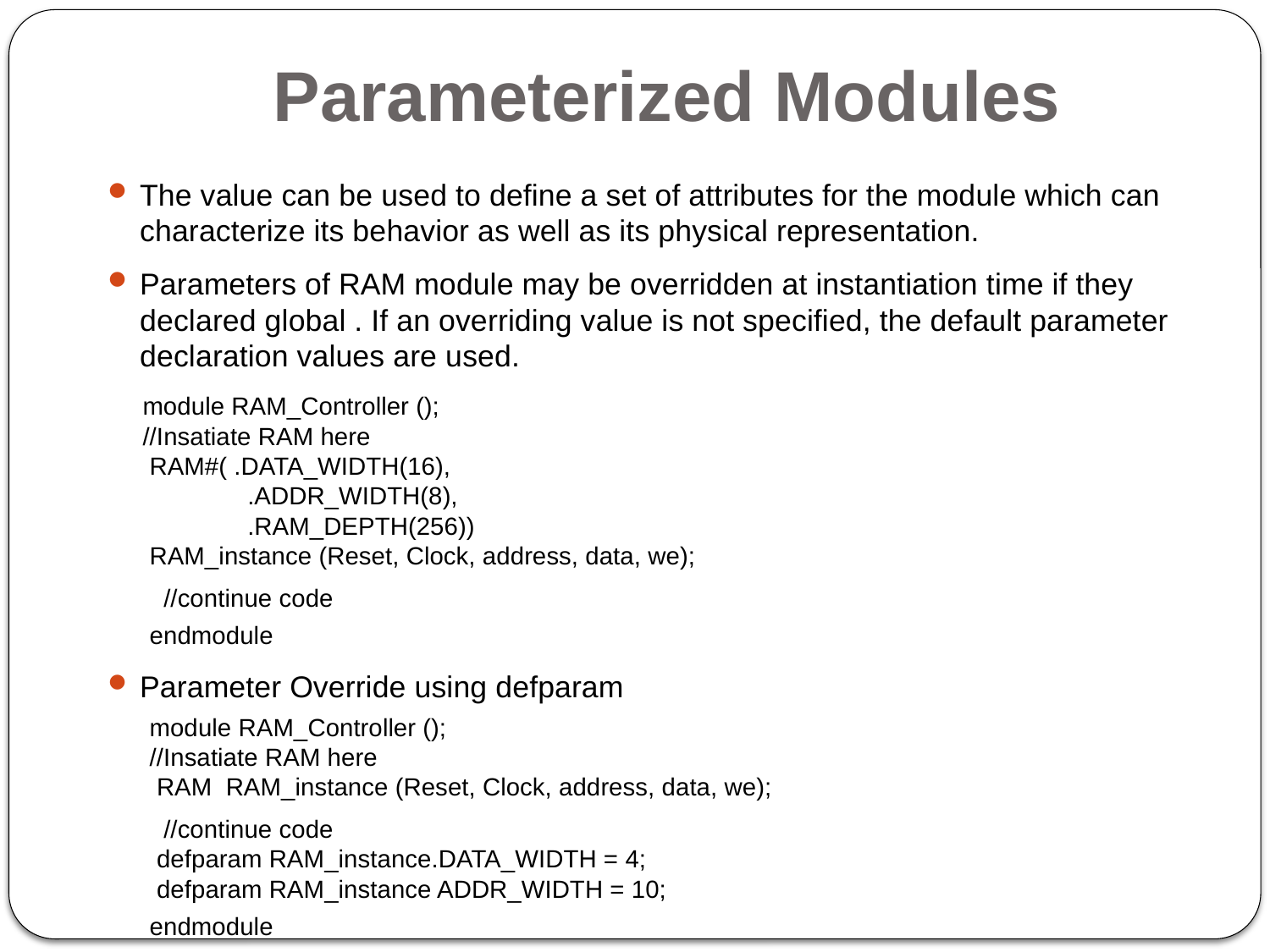

# Parameterized Modules
The value can be used to define a set of attributes for the module which can characterize its behavior as well as its physical representation.

Parameters of RAM module may be overridden at instantiation time if they declared global . If an overriding value is not specified, the default parameter declaration values are used.

     module RAM_Controller ();
     //Insatiate RAM here
      RAM#( .DATA_WIDTH(16),
                    .ADDR_WIDTH(8),
                    .RAM_DEPTH(256))
      RAM_instance (Reset, Clock, address, data, we);

        //continue code

      endmodule

Parameter Override using defparam

      module RAM_Controller ();
      //Insatiate RAM here
       RAM  RAM_instance (Reset, Clock, address, data, we);

        //continue code
       defparam RAM_instance.DATA_WIDTH = 4;
       defparam RAM_instance ADDR_WIDTH = 10;

      endmodule